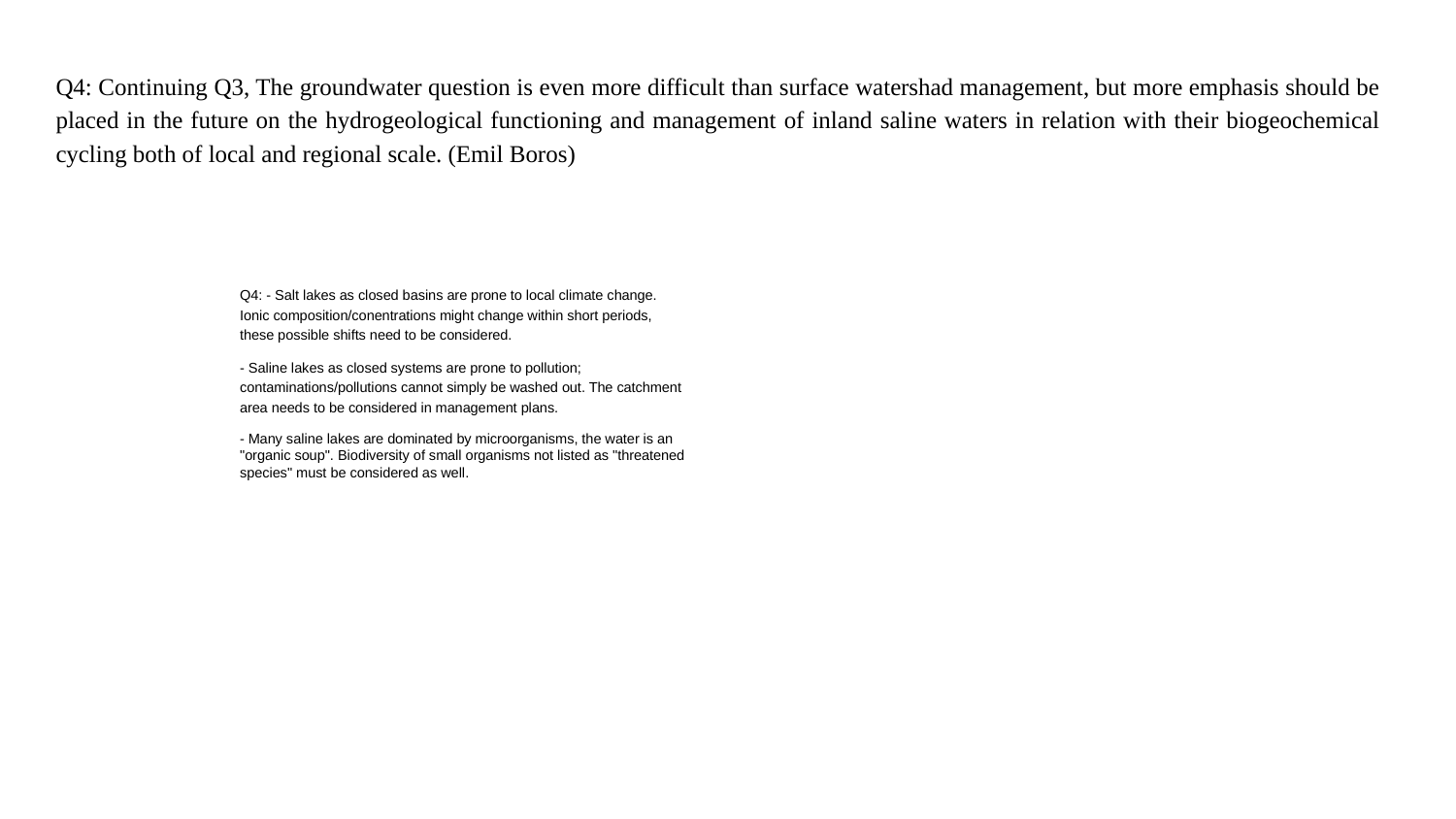

Q4: Continuing Q3, The groundwater question is even more difficult than surface watershad management, but more emphasis should be placed in the future on the hydrogeological functioning and management of inland saline waters in relation with their biogeochemical cycling both of local and regional scale. (Emil Boros)

Q4: - Salt lakes as closed basins are prone to local climate change. Ionic composition/conentrations might change within short periods, these possible shifts need to be considered.
- Saline lakes as closed systems are prone to pollution; contaminations/pollutions cannot simply be washed out. The catchment area needs to be considered in management plans.
- Many saline lakes are dominated by microorganisms, the water is an "organic soup". Biodiversity of small organisms not listed as "threatened species" must be considered as well.